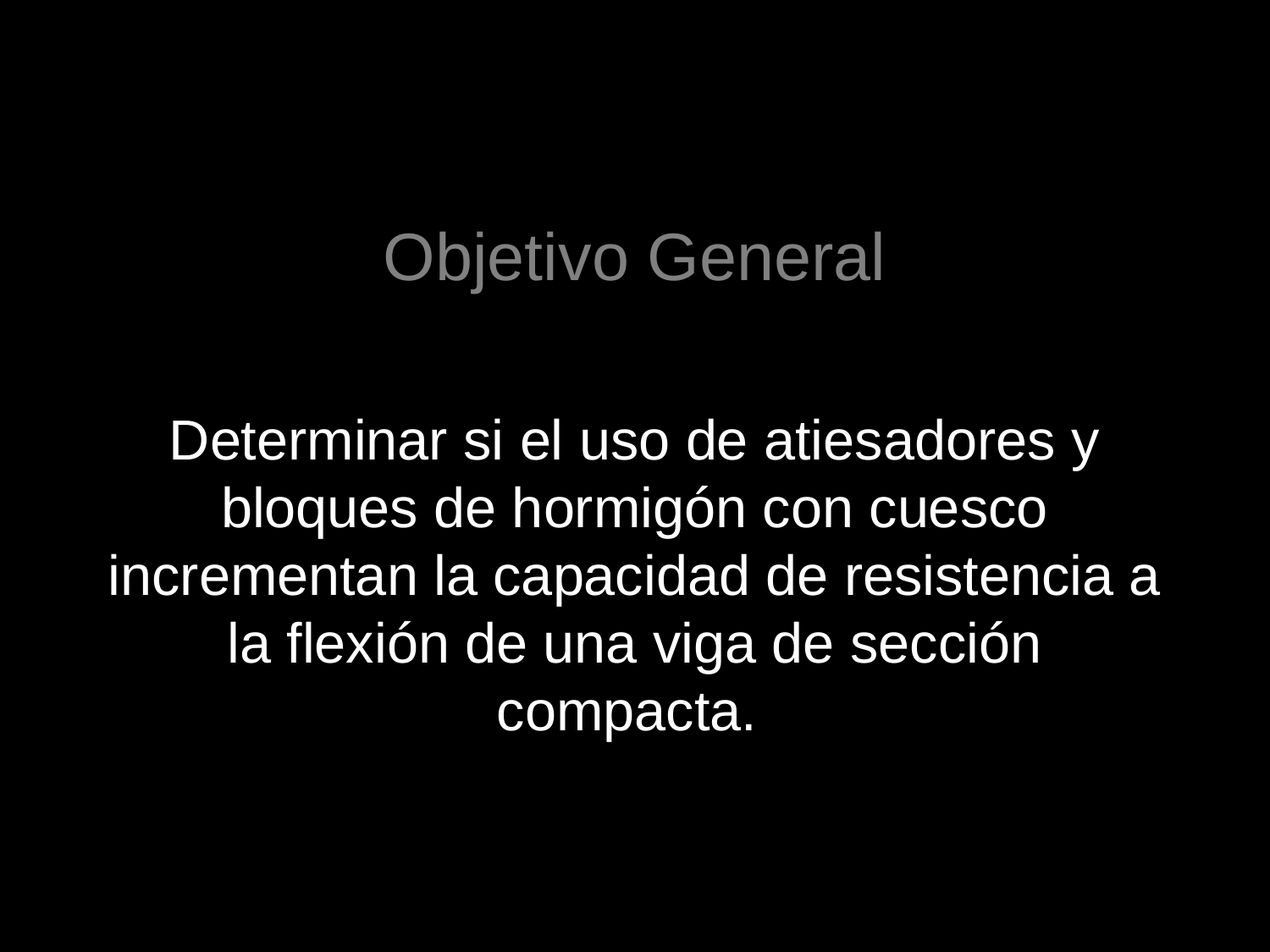

# Objetivo General
Determinar si el uso de atiesadores y bloques de hormigón con cuesco incrementan la capacidad de resistencia a la flexión de una viga de sección compacta.